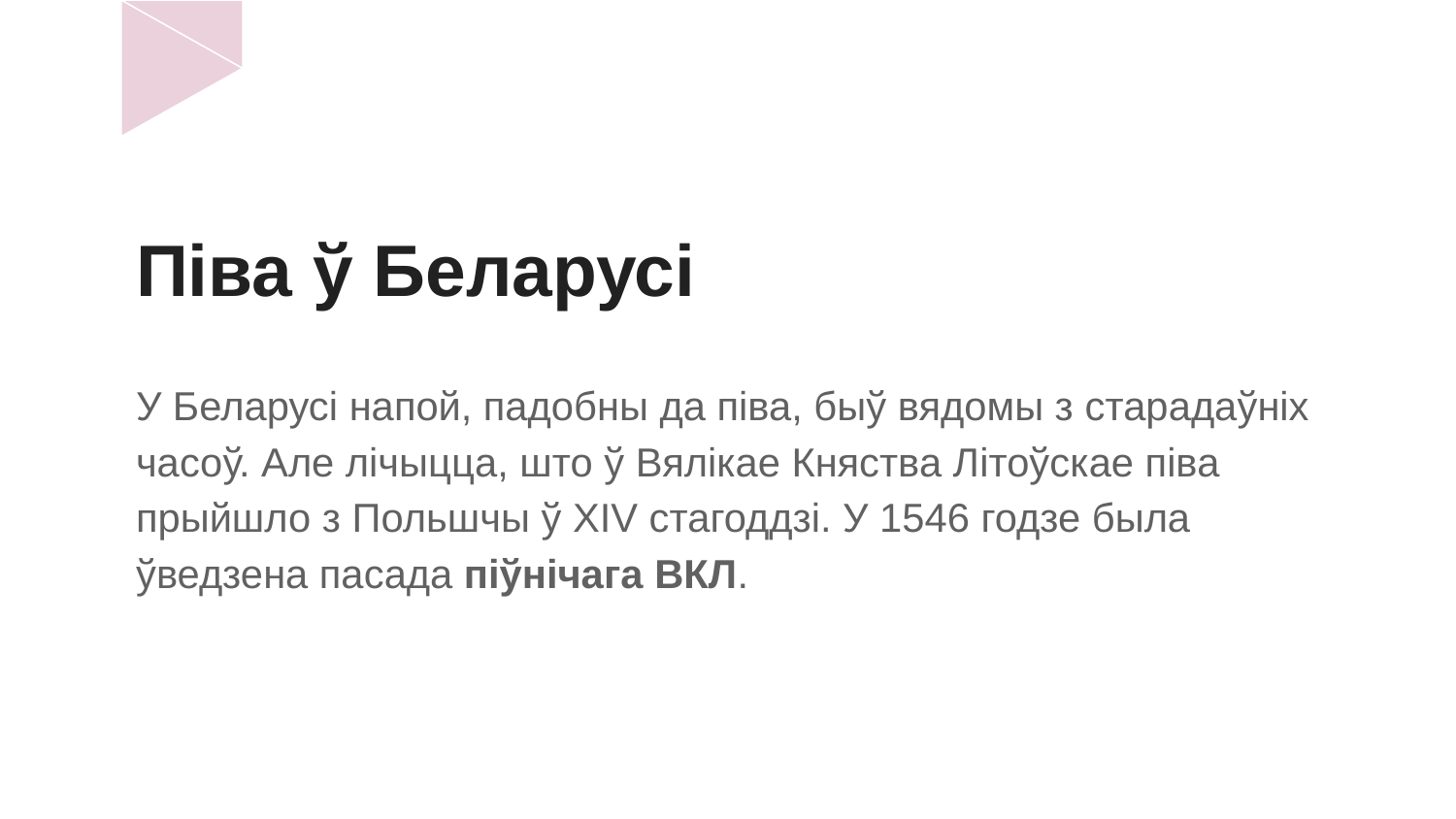

# Піва ў Беларусі
У Беларусі напой, падобны да піва, быў вядомы з старадаўніх часоў. Але лічыцца, што ў Вялікае Княства Літоўскае піва прыйшло з Польшчы ў XIV стагоддзі. У 1546 годзе была ўведзена пасада піўнічага ВКЛ.